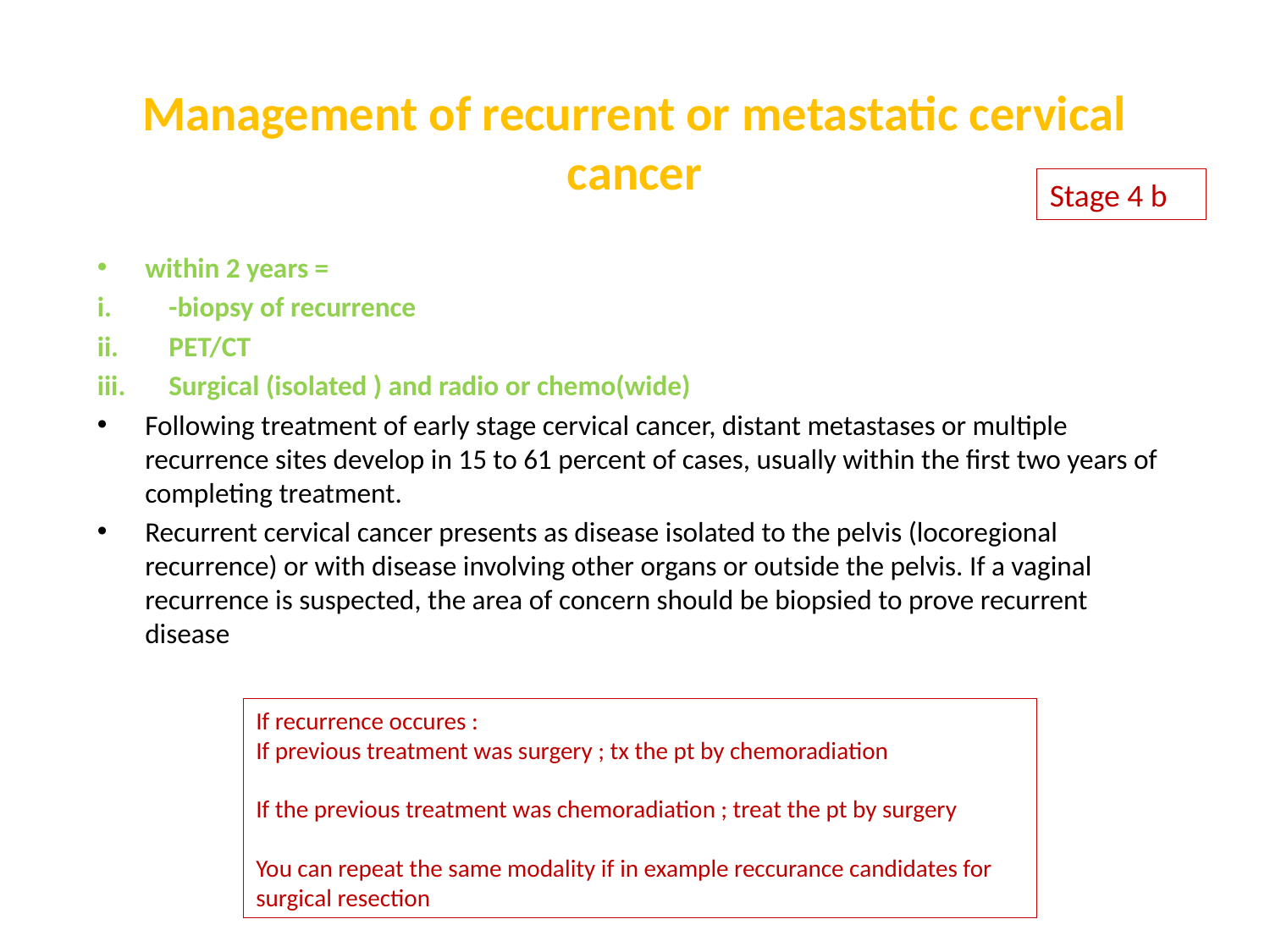

# Management of recurrent or metastatic cervical cancer
Stage 4 b
within 2 years =
-biopsy of recurrence
PET/CT
Surgical (isolated ) and radio or chemo(wide)
Following treatment of early stage cervical cancer, distant metastases or multiple recurrence sites develop in 15 to 61 percent of cases, usually within the first two years of completing treatment.
Recurrent cervical cancer presents as disease isolated to the pelvis (locoregional recurrence) or with disease involving other organs or outside the pelvis. If a vaginal recurrence is suspected, the area of concern should be biopsied to prove recurrent disease
If recurrence occures :
If previous treatment was surgery ; tx the pt by chemoradiation

If the previous treatment was chemoradiation ; treat the pt by surgery

You can repeat the same modality if in example reccurance candidates for surgical resection